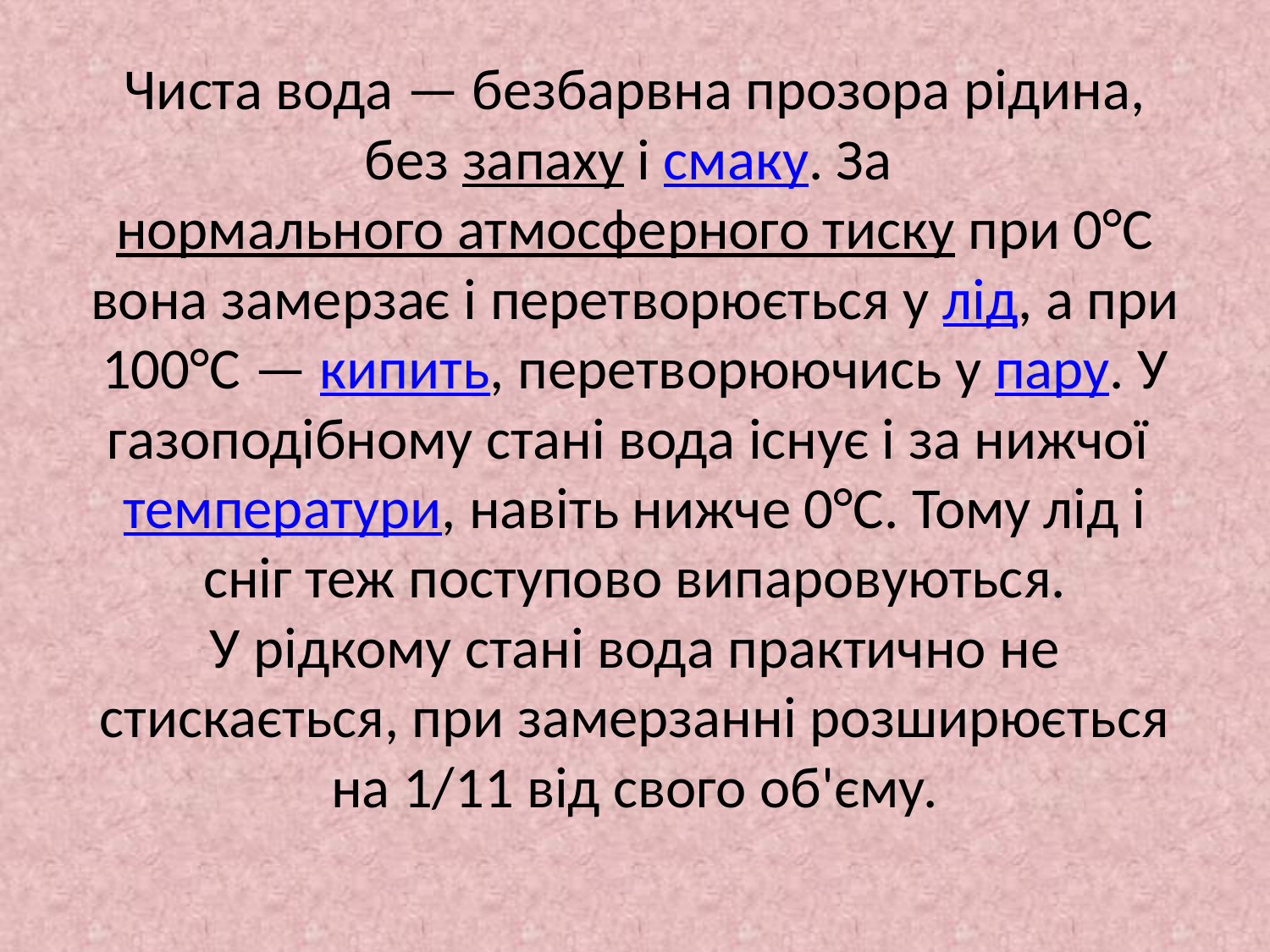

# Чиста вода — безбарвна прозора рідина, без запаху і смаку. За нормального атмосферного тиску при 0°С вона замерзає і перетворюється у лід, а при 100°С — кипить, перетворюючись у пару. У газоподібному стані вода існує і за нижчої температури, навіть нижче 0°С. Тому лід і сніг теж поступово випаровуються. У рідкому стані вода практично не стискається, при замерзанні розширюється на 1/11 від свого об'єму.